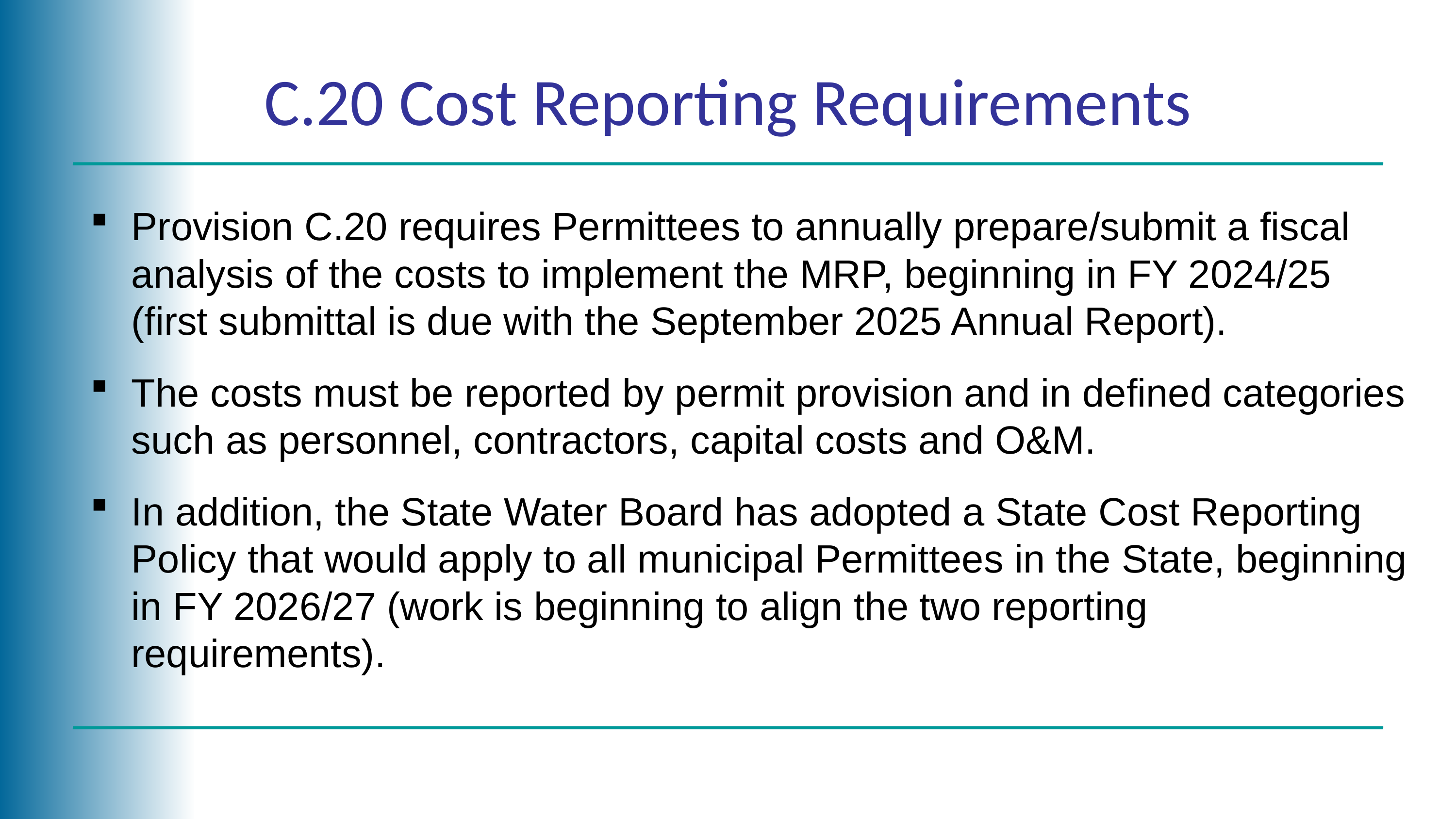

# C.20 Cost Reporting Requirements
Provision C.20 requires Permittees to annually prepare/submit a fiscal analysis of the costs to implement the MRP, beginning in FY 2024/25 (first submittal is due with the September 2025 Annual Report).
The costs must be reported by permit provision and in defined categories such as personnel, contractors, capital costs and O&M.
In addition, the State Water Board has adopted a State Cost Reporting Policy that would apply to all municipal Permittees in the State, beginning in FY 2026/27 (work is beginning to align the two reporting requirements).